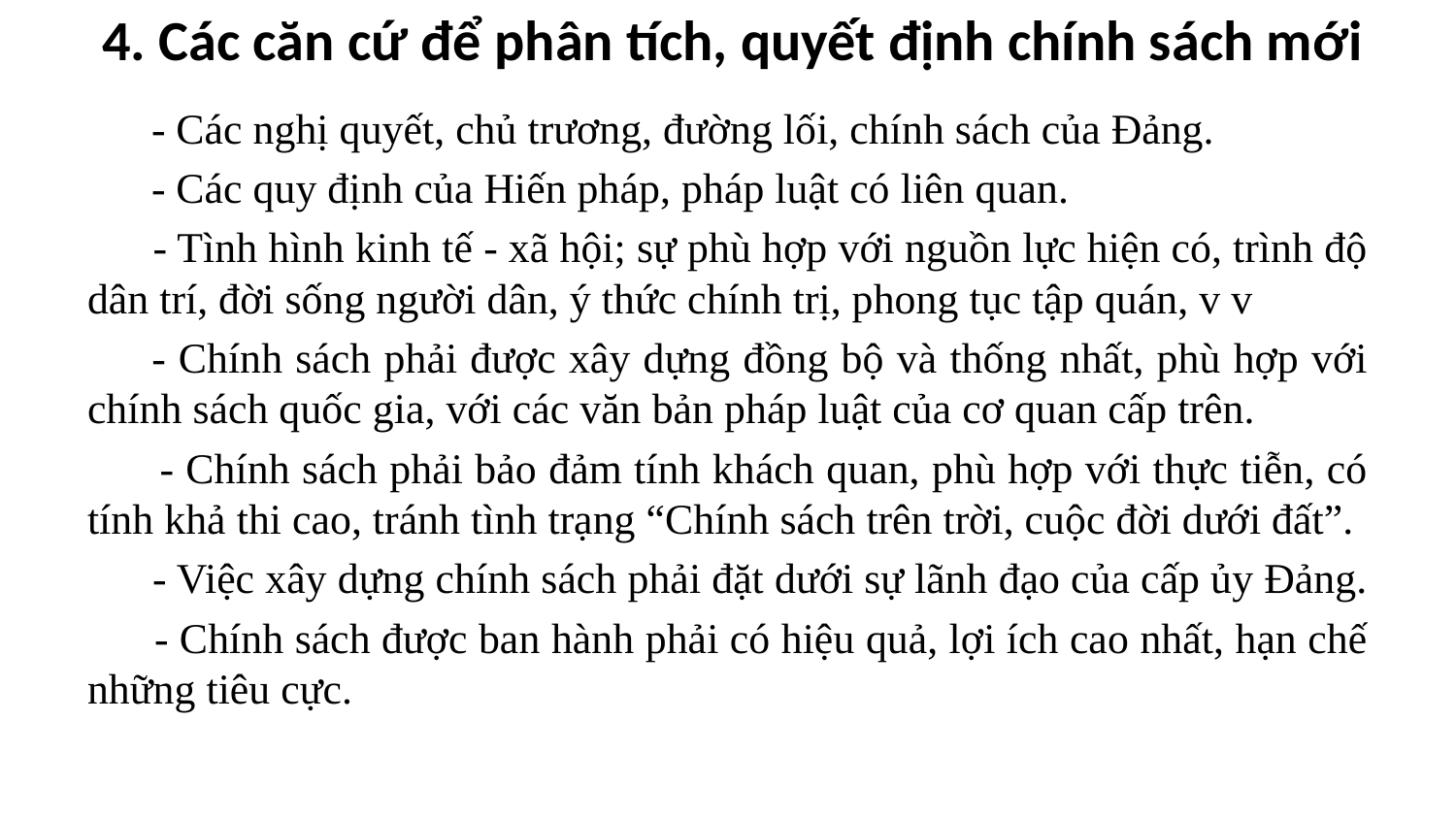

# 4. Các căn cứ để phân tích, quyết định chính sách mới
      - Các nghị quyết, chủ trương, đường lối, chính sách của Đảng.
      - Các quy định của Hiến pháp, pháp luật có liên quan.
      - Tình hình kinh tế - xã hội; sự phù hợp với nguồn lực hiện có, trình độ dân trí, đời sống người dân, ý thức chính trị, phong tục tập quán, v v
     - Chính sách phải được xây dựng đồng bộ và thống nhất, phù hợp với chính sách quốc gia, với các văn bản pháp luật của cơ quan cấp trên.
      - Chính sách phải bảo đảm tính khách quan, phù hợp với thực tiễn, có tính khả thi cao, tránh tình trạng “Chính sách trên trời, cuộc đời dưới đất”.
      - Việc xây dựng chính sách phải đặt dưới sự lãnh đạo của cấp ủy Đảng.
      - Chính sách được ban hành phải có hiệu quả, lợi ích cao nhất, hạn chế những tiêu cực.